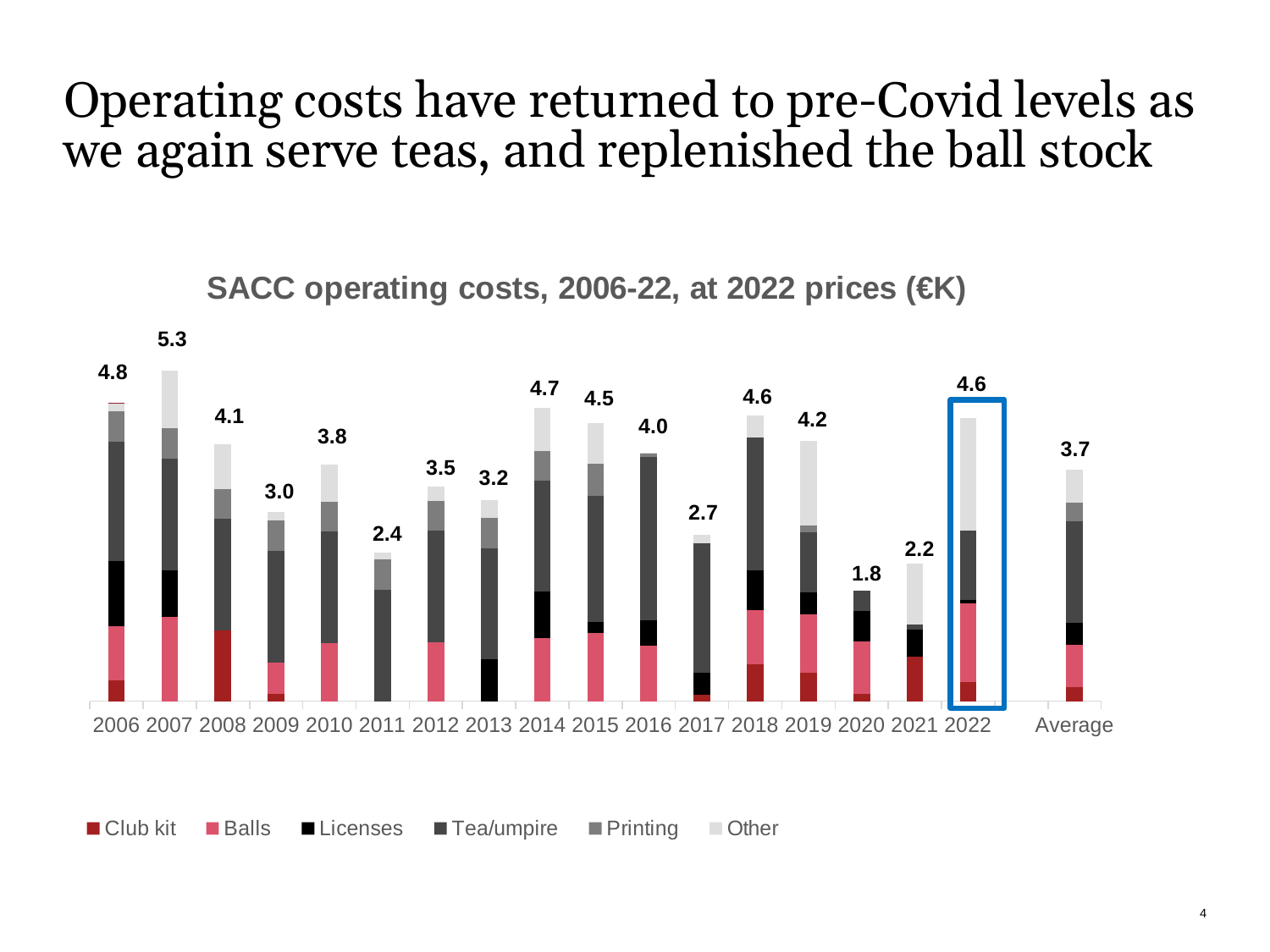

# Operating costs have returned to pre-Covid levels as we again serve teas, and replenished the ball stock

[unsupported chart]

5.3
4.8
4.6
4.7
4.6
4.5
4.1
4.2

4.0
3.8
3.7
3.5
3.2
3.0
2.7
2.4
2.2
1.8

4